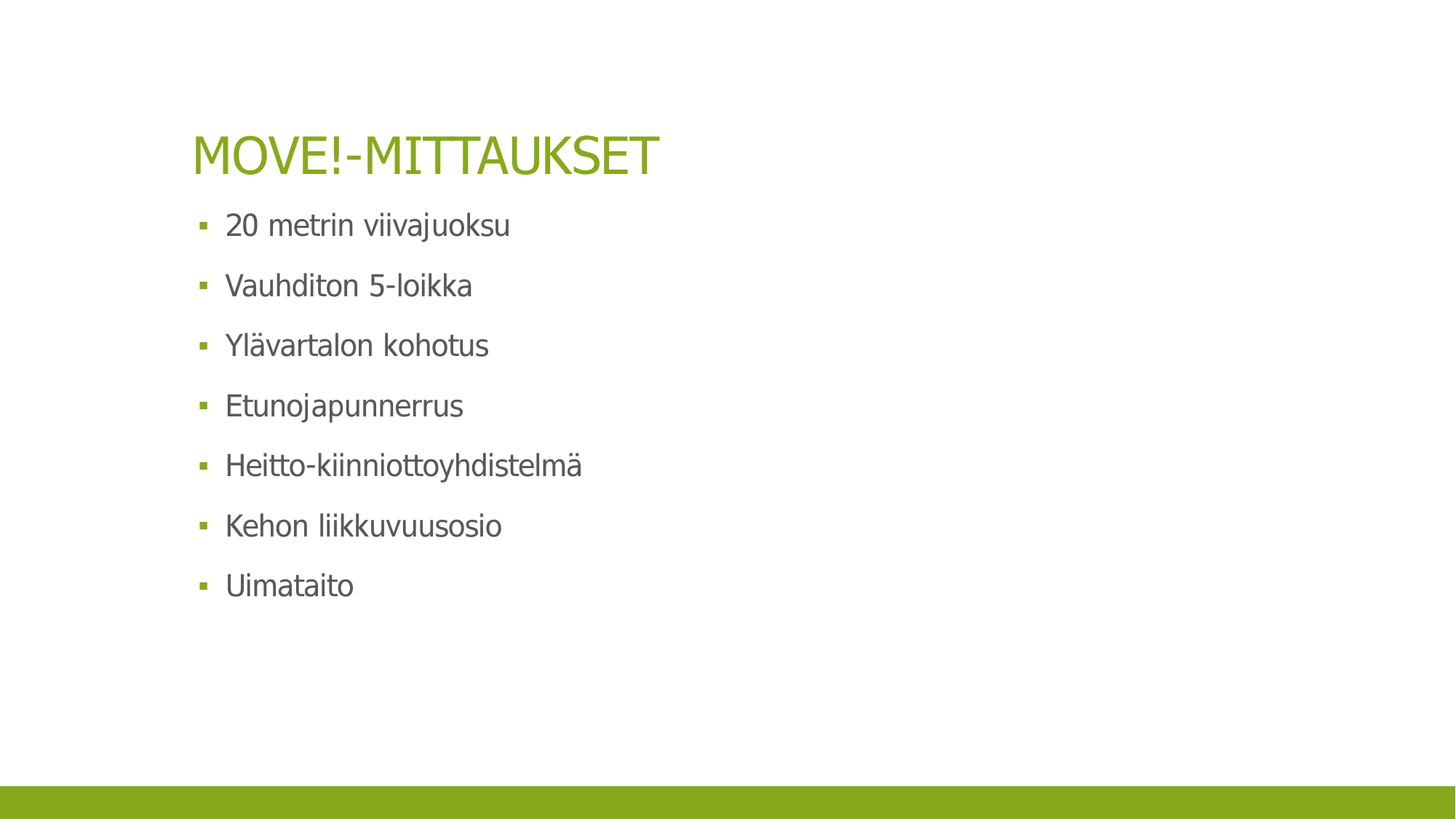

# Move!-mittaukset
20 metrin viivajuoksu
Vauhditon 5-loikka
Ylävartalon kohotus
Etunojapunnerrus
Heitto-kiinniottoyhdistelmä
Kehon liikkuvuusosio
Uimataito